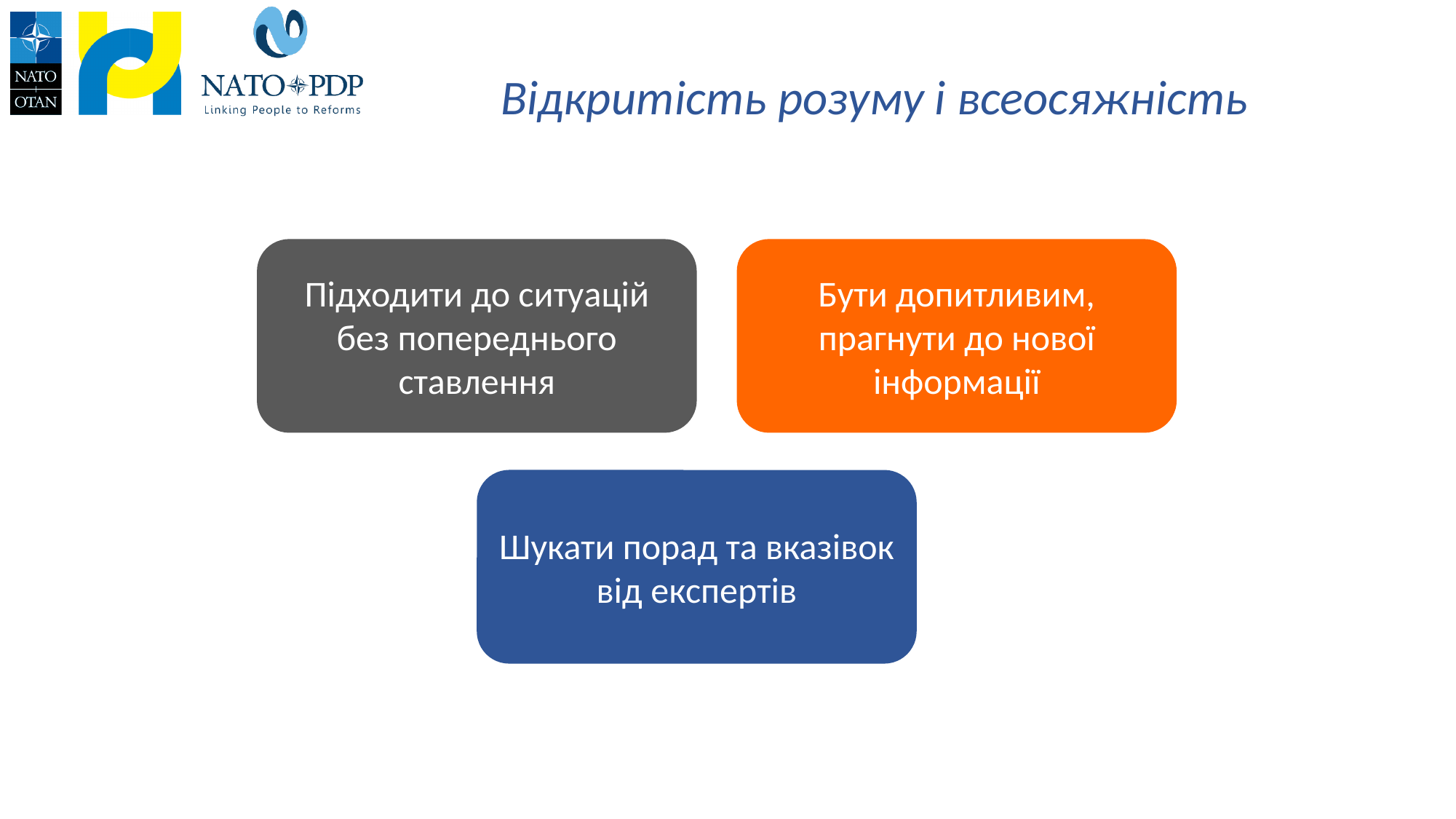

# Відкритість розуму і всеосяжність
Бути допитливим, прагнути до нової інформації
Підходити до ситуацій без попереднього ставлення
Шукати порад та вказівок від експертів